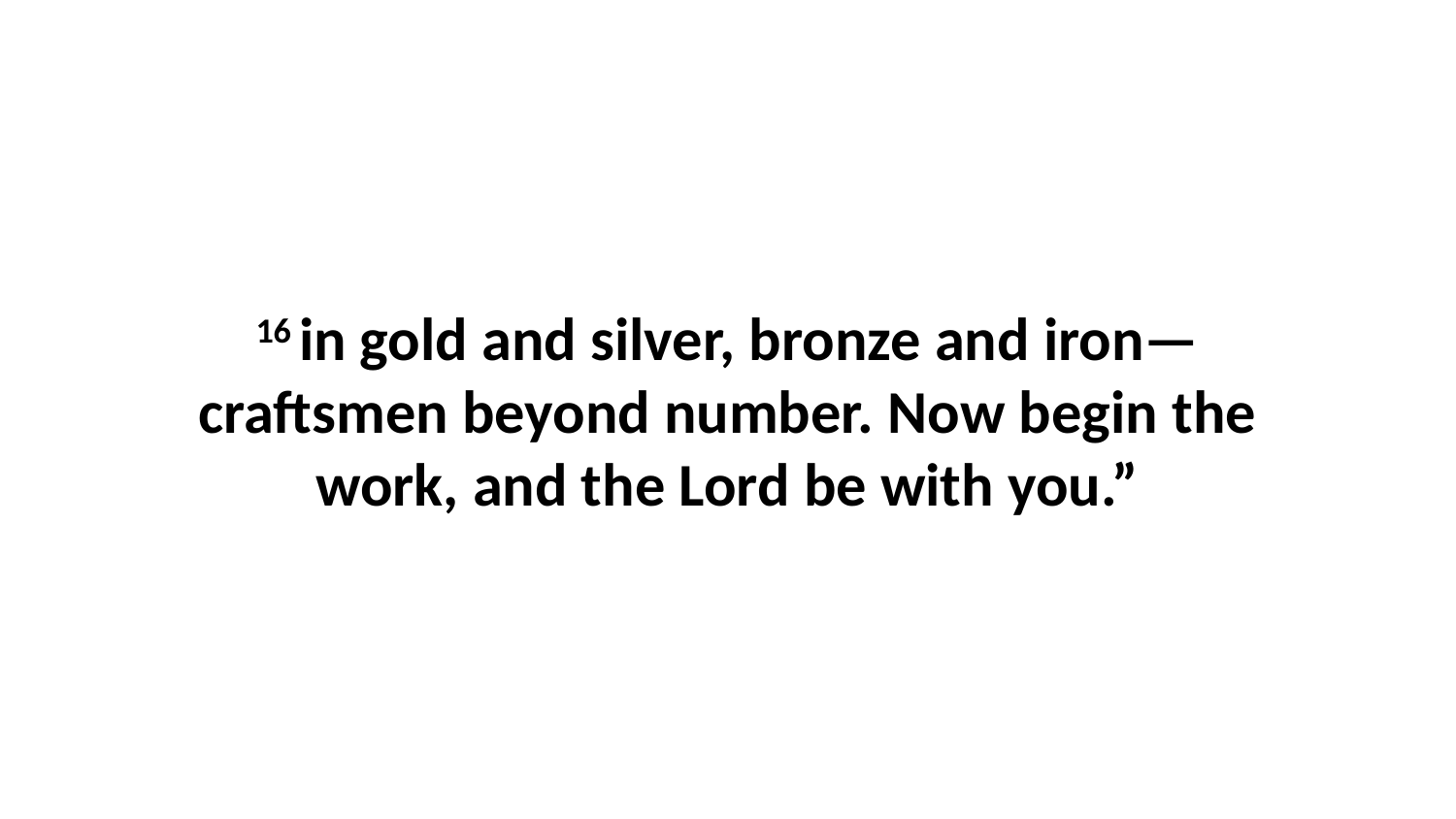

16 in gold and silver, bronze and iron—craftsmen beyond number. Now begin the work, and the Lord be with you.”